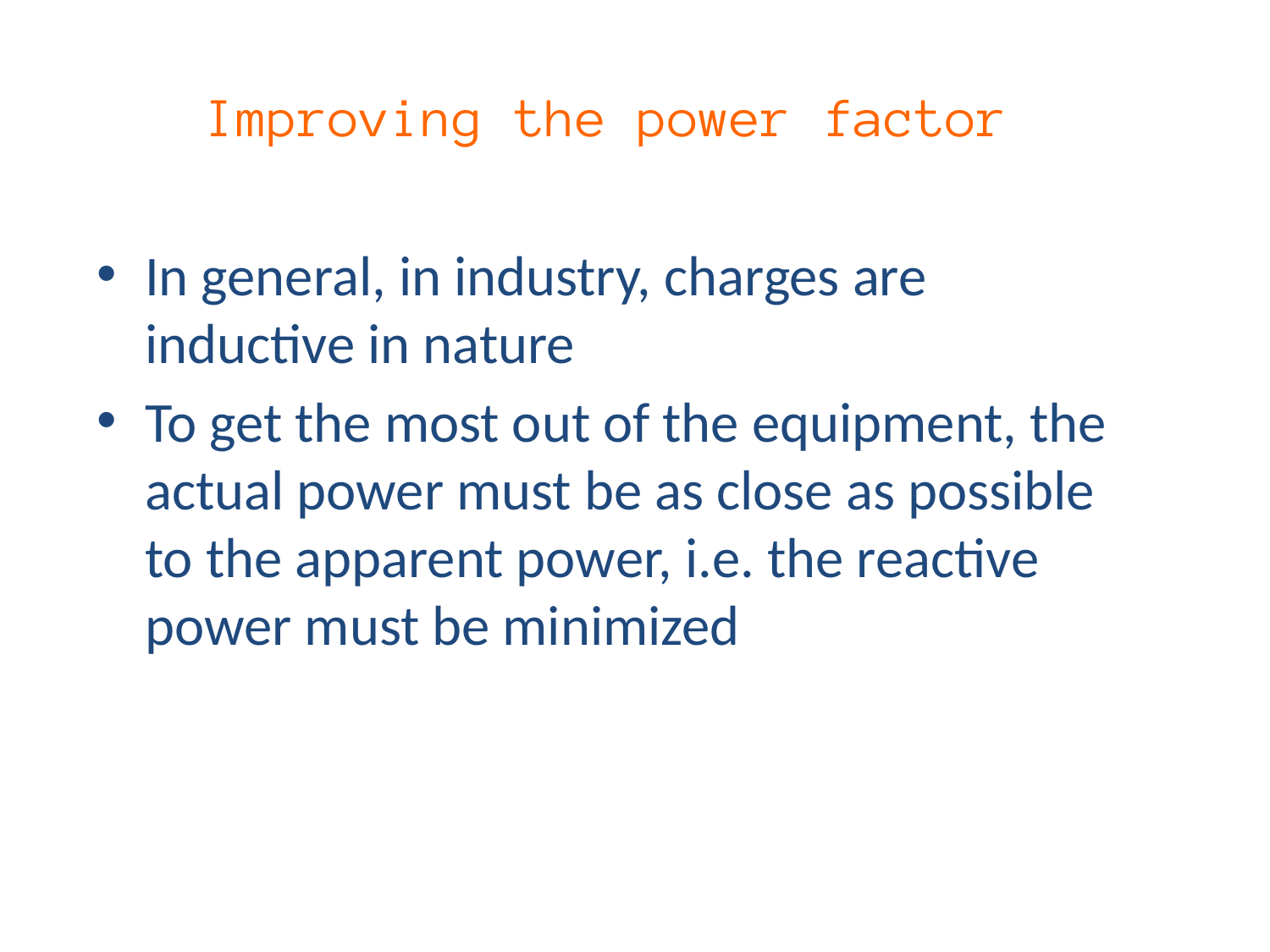

# Improving the power factor
In general, in industry, charges are inductive in nature
To get the most out of the equipment, the actual power must be as close as possible to the apparent power, i.e. the reactive power must be minimized